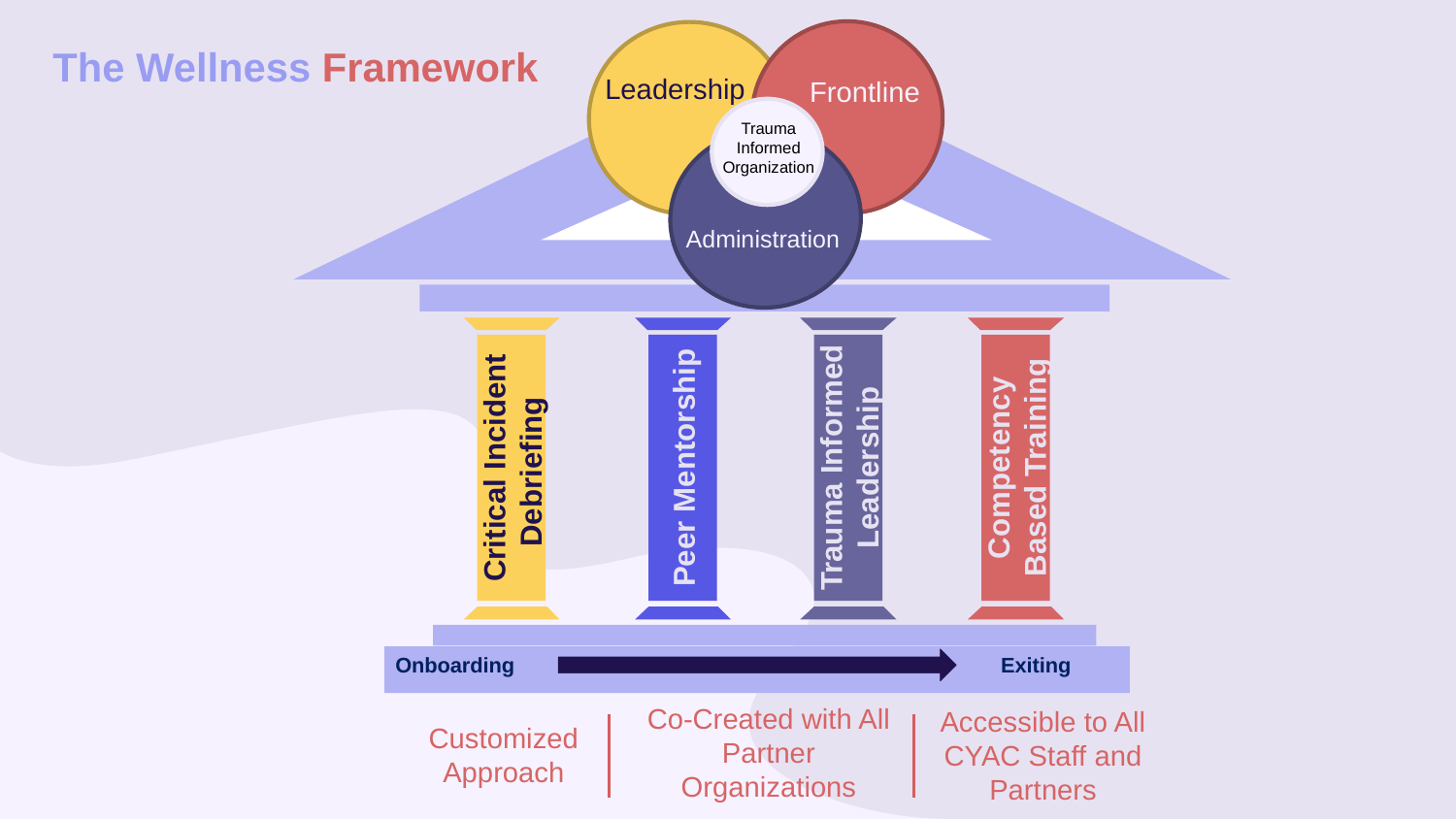

Leadership
Frontline

Administration
# The Wellness Framework

Trauma Informed Organization

Critical Incident Debriefing

Peer Mentorship

Trauma Informed Leadership

Competency Based Training

Onboarding                                                        	    Exiting

Co-Created with All Partner Organizations
Accessible to All CYAC Staff and Partners
Customized Approach